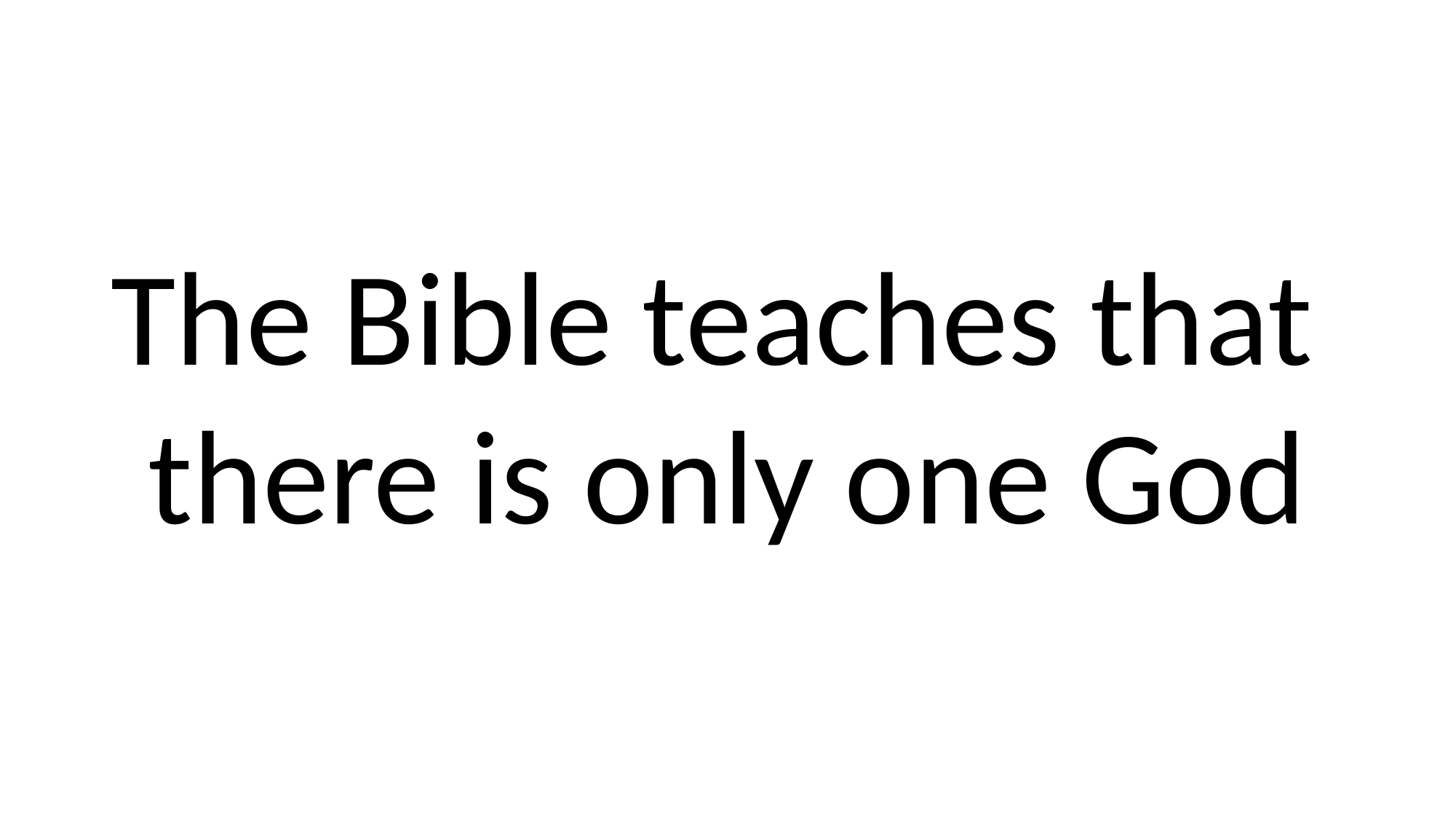

The Bible teaches that
there is only one God